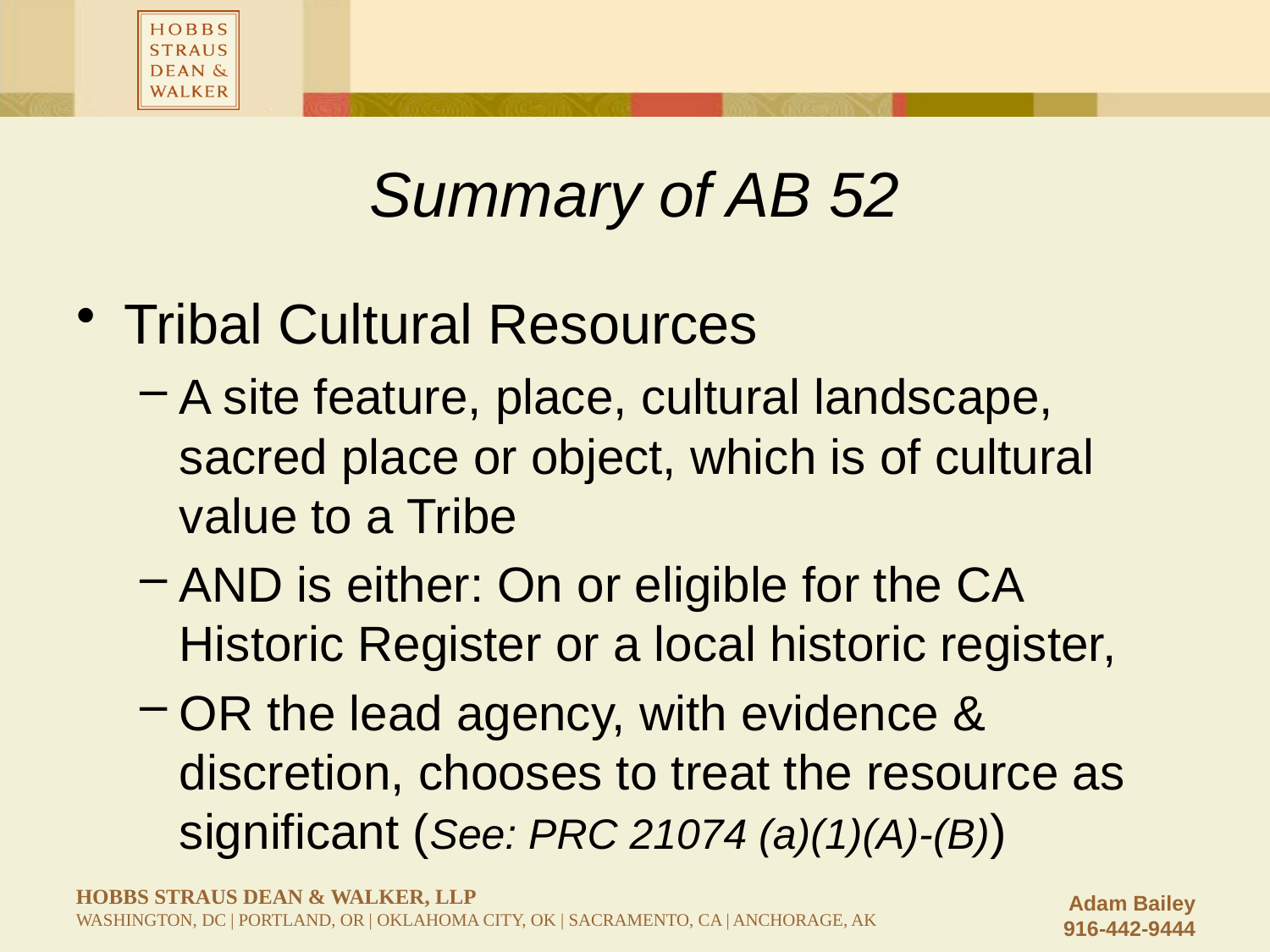

# Summary of AB 52
Tribal Cultural Resources
A site feature, place, cultural landscape, sacred place or object, which is of cultural value to a Tribe
AND is either: On or eligible for the CA Historic Register or a local historic register,
OR the lead agency, with evidence & discretion, chooses to treat the resource as significant (See: PRC 21074 (a)(1)(A)-(B))